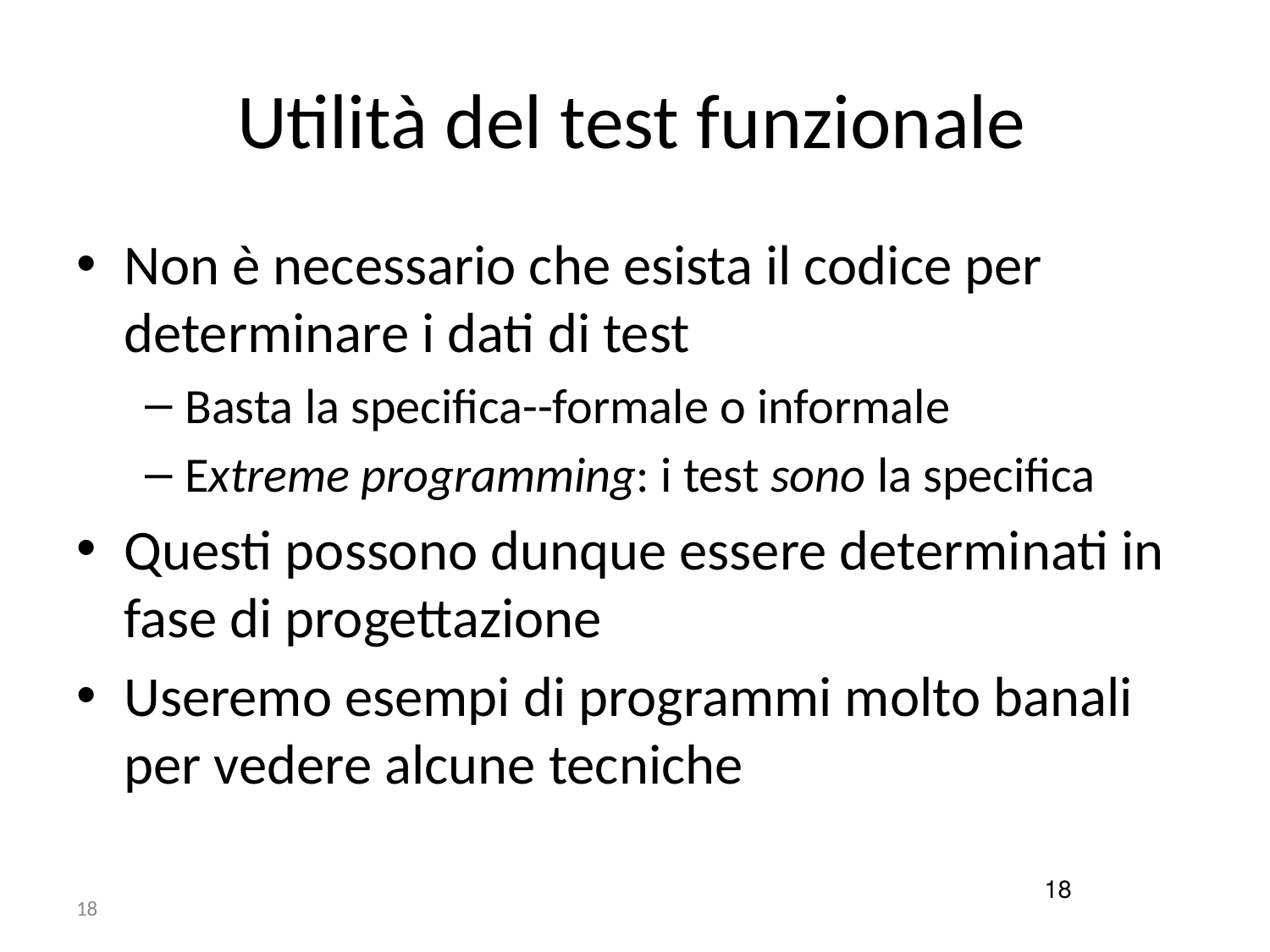

# Utilità del test funzionale
Non è necessario che esista il codice per determinare i dati di test
Basta la specifica--formale o informale
Extreme programming: i test sono la specifica
Questi possono dunque essere determinati in fase di progettazione
Useremo esempi di programmi molto banali per vedere alcune tecniche
18
18